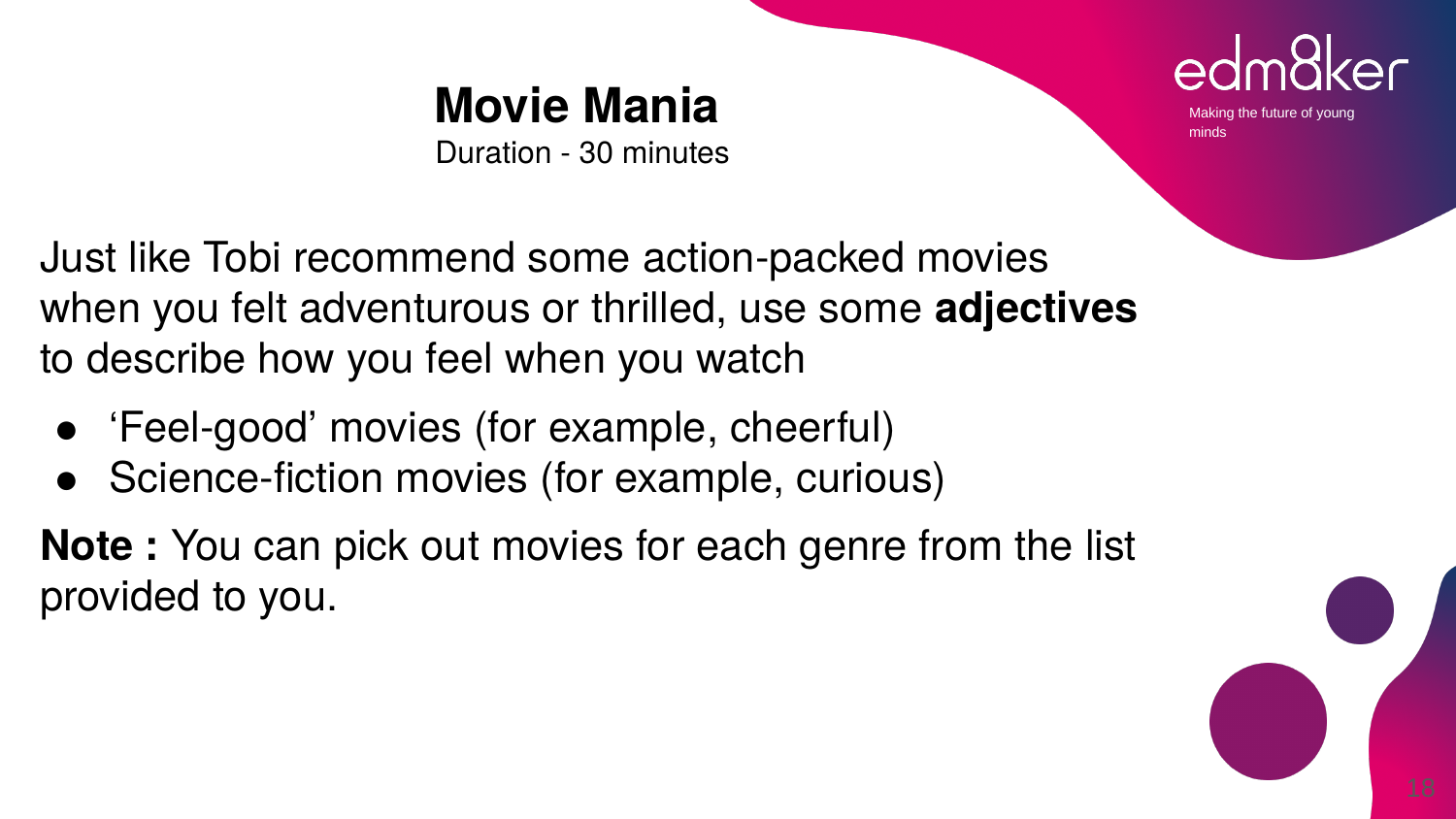

Movie Mania
Duration - 30 minutes
# Just like Tobi recommend some action-packed movies when you felt adventurous or thrilled, use some adjectives to describe how you feel when you watch
‘Feel-good’ movies (for example, cheerful)
Science-fiction movies (for example, curious)
Note : You can pick out movies for each genre from the list provided to you.

18